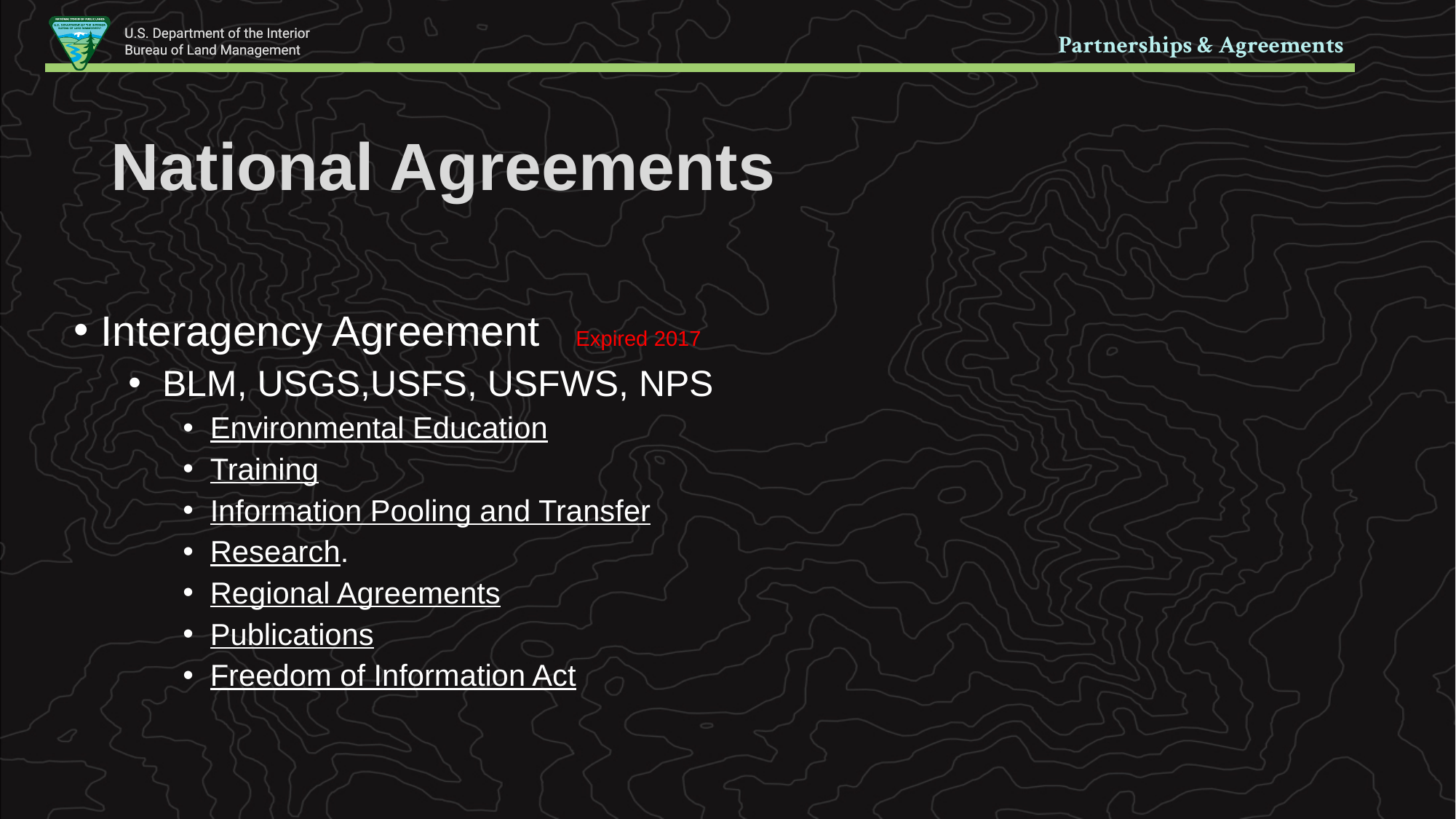

Partnerships & Agreements
National Agreements

Interagency Agreement   Expired 2017
BLM, USGS,USFS, USFWS, NPS
Environmental Education
Training
Information Pooling and Transfer
Research.
Regional Agreements
Publications
Freedom of Information Act